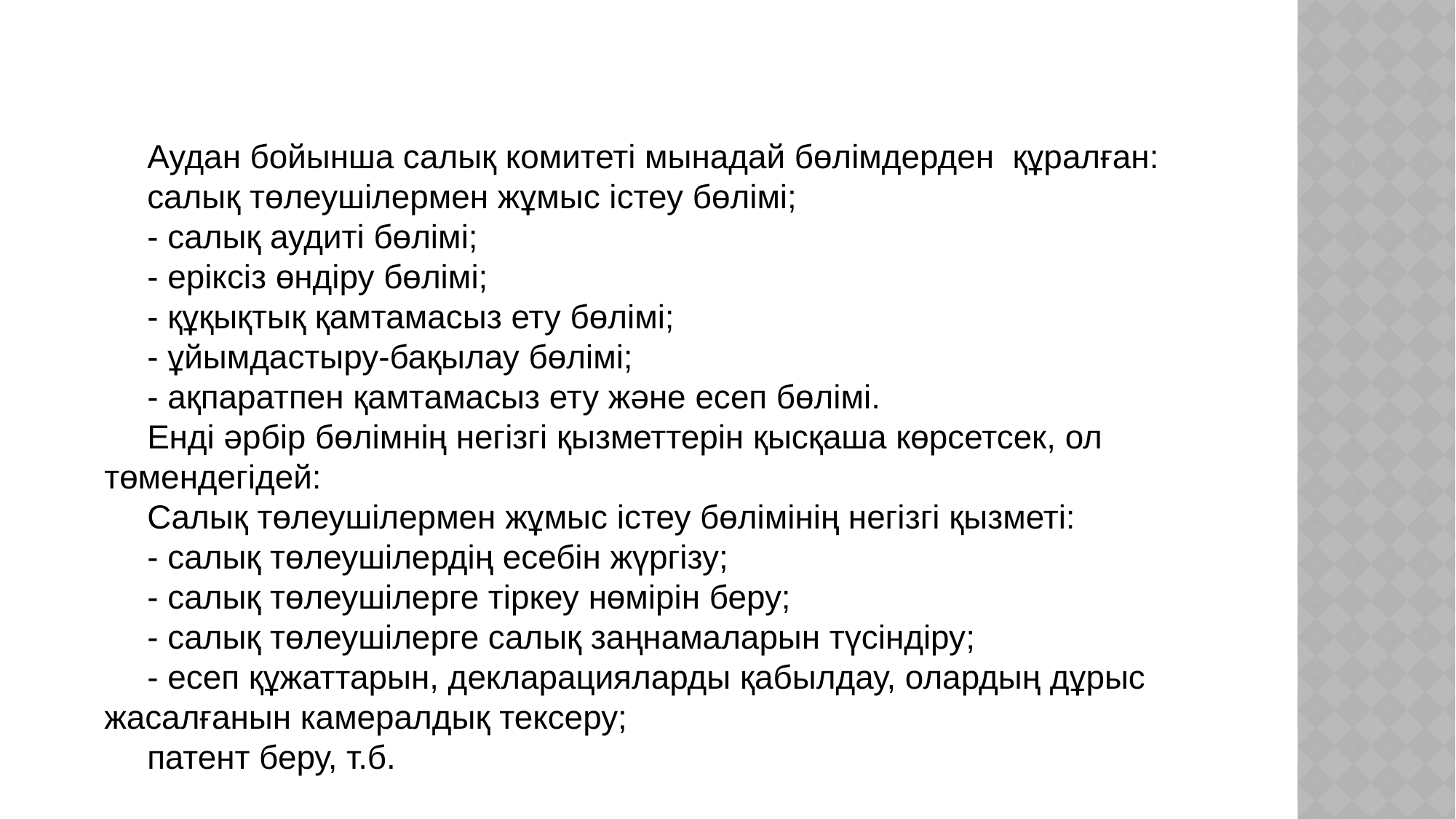

Аудан бойынша салық комитеті мынадай бөлімдерден  құралған:
салық төлеушілермен жұмыс істеу бөлімі;
- салық аудиті бөлімі;
- еріксіз өндіру бөлімі;
- құқықтық қамтамасыз ету бөлімі;
- ұйымдастыру-бақылау бөлімі;
- ақпаратпен қамтамасыз ету және есеп бөлімі.
Енді әрбір бөлімнің негізгі қызметтерін қысқаша көрсетсек, ол төмендегідей:
Салық төлеушілермен жұмыс істеу бөлімінің негізгі қызметі:
- салық төлеушілердің есебін жүргізу;
- салық төлеушілерге тіркеу нөмірін беру;
- салық төлеушілерге салық заңнамаларын түсіндіру;
- есеп құжаттарын, декларацияларды қабылдау, олардың дұрыс жасалғанын камералдық тексеру;
патент беру, т.б.